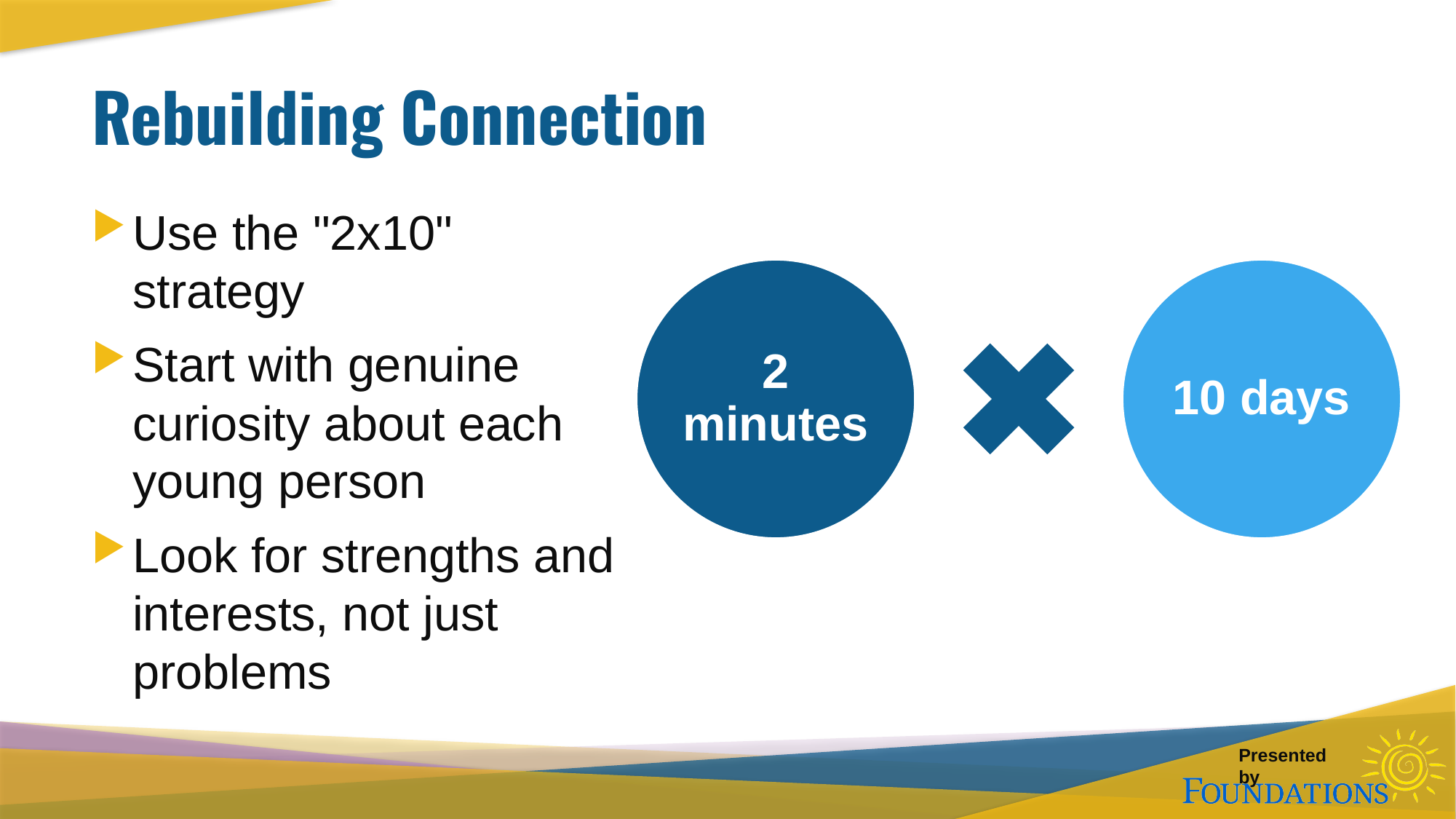

# Rebuilding Connection
2 minutes

10 days
Use the "2x10" strategy
Start with genuine curiosity about each young person
Look for strengths and interests, not just problems